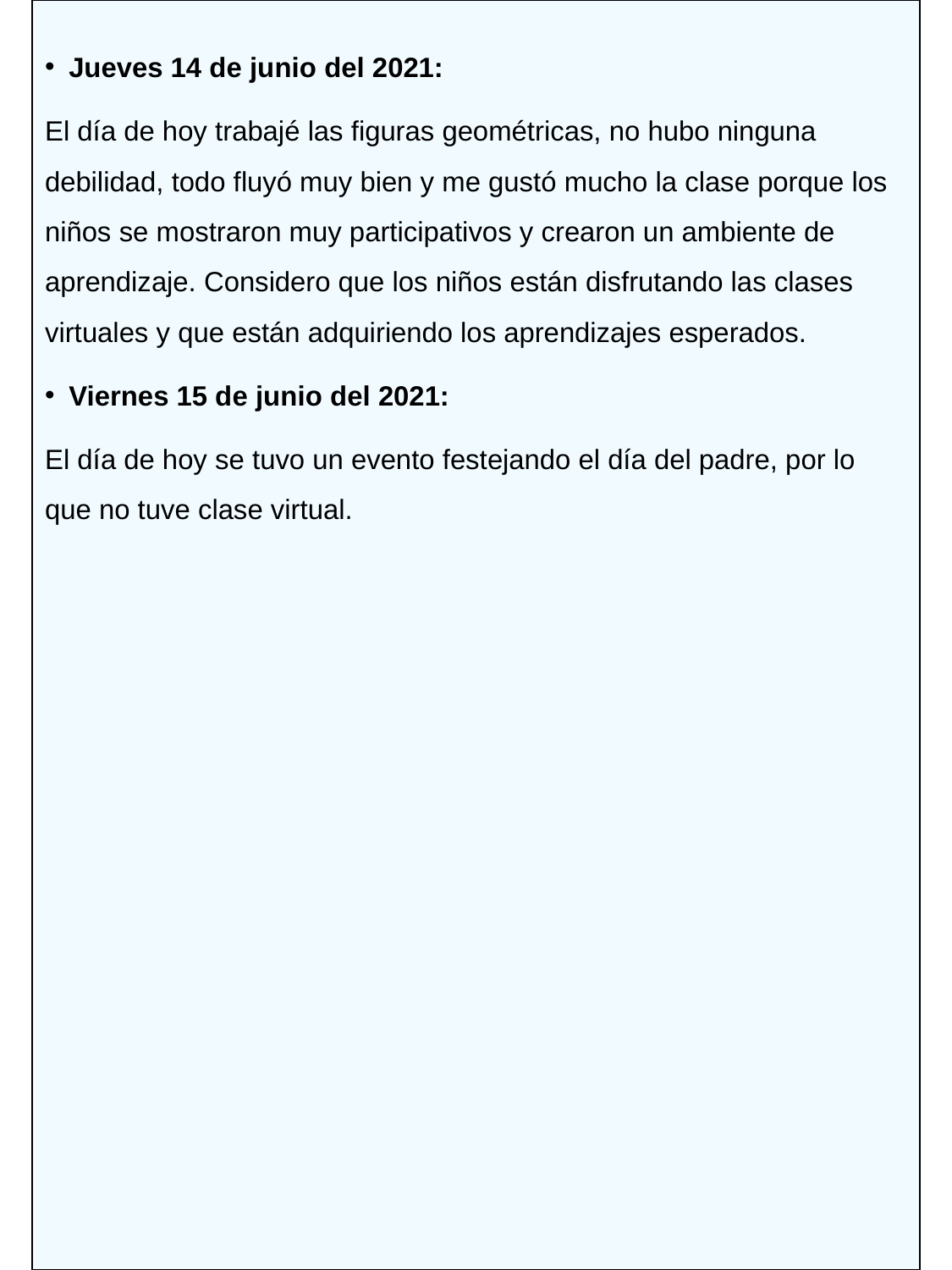

Jueves 14 de junio del 2021:
El día de hoy trabajé las figuras geométricas, no hubo ninguna debilidad, todo fluyó muy bien y me gustó mucho la clase porque los niños se mostraron muy participativos y crearon un ambiente de aprendizaje. Considero que los niños están disfrutando las clases virtuales y que están adquiriendo los aprendizajes esperados.
Viernes 15 de junio del 2021:
El día de hoy se tuvo un evento festejando el día del padre, por lo que no tuve clase virtual.